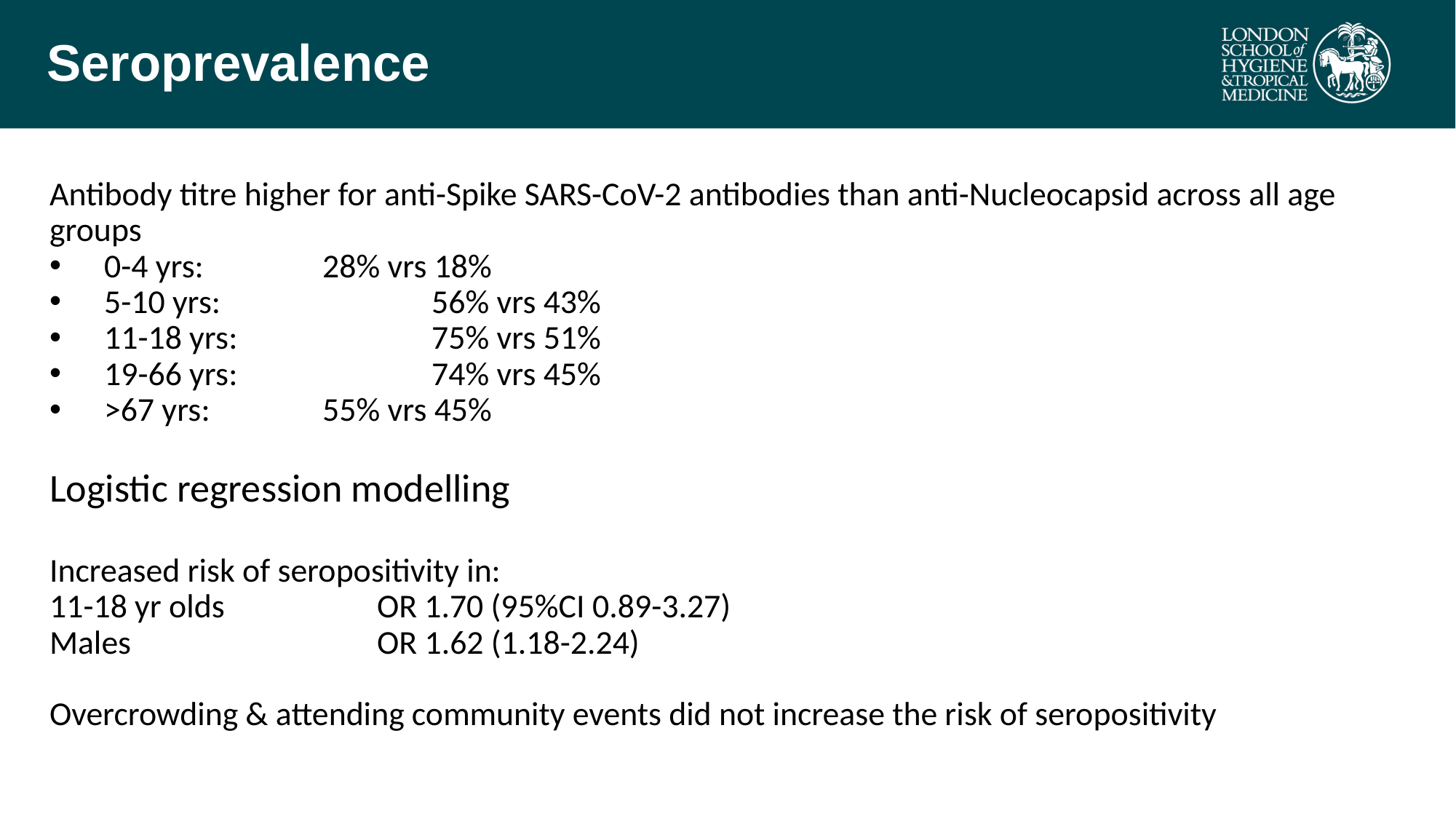

# Seroprevalence
Antibody titre higher for anti-Spike SARS-CoV-2 antibodies than anti-Nucleocapsid across all age groups
0-4 yrs: 		28% vrs 18%
5-10 yrs: 		56% vrs 43%
11-18 yrs: 		75% vrs 51%
19-66 yrs: 		74% vrs 45%
>67 yrs:		55% vrs 45%

Logistic regression modelling

Increased risk of seropositivity in:
11-18 yr olds 		OR 1.70 (95%CI 0.89-3.27)
Males			OR 1.62 (1.18-2.24)

Overcrowding & attending community events did not increase the risk of seropositivity